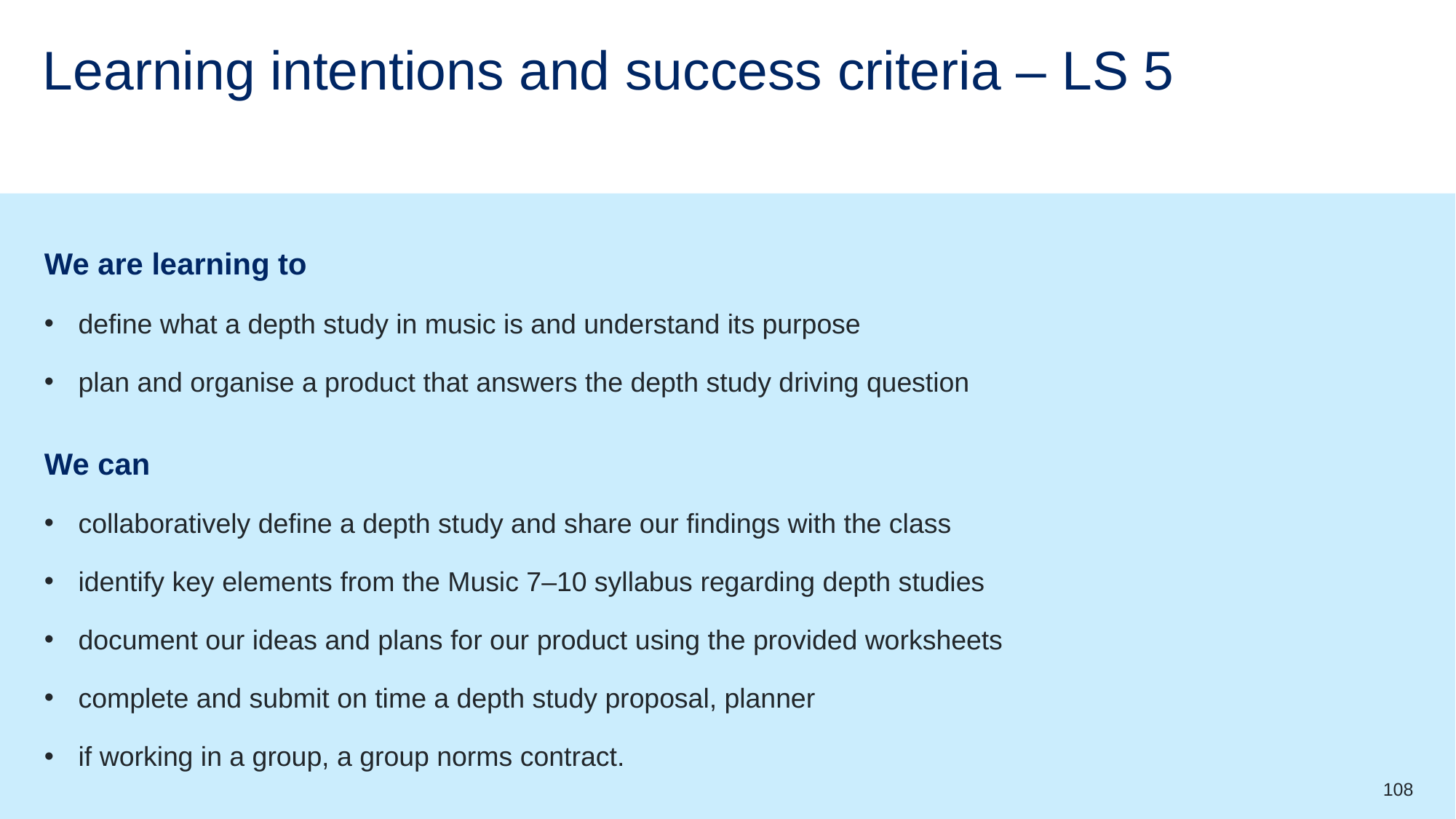

# Learning intentions and success criteria – LS 5
We are learning to
define what a depth study in music is and understand its purpose
plan and organise a product that answers the depth study driving question
We can
collaboratively define a depth study and share our findings with the class
identify key elements from the Music 7–10 syllabus regarding depth studies
document our ideas and plans for our product using the provided worksheets
complete and submit on time a depth study proposal, planner
if working in a group, a group norms contract.
108